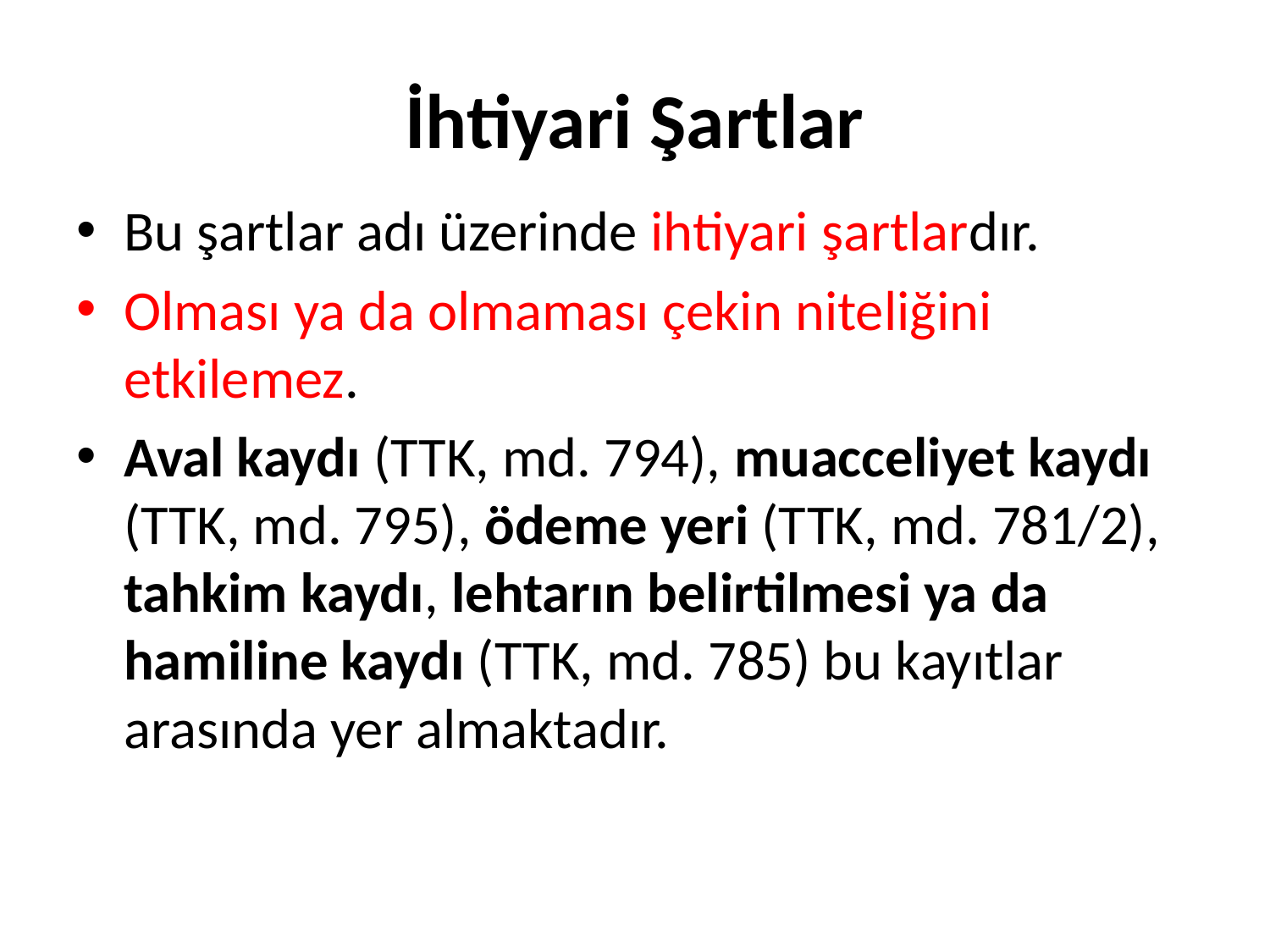

# İhtiyari Şartlar
Bu şartlar adı üzerinde ihtiyari şartlardır.
Olması ya da olmaması çekin niteliğini etkilemez.
Aval kaydı (TTK, md. 794), muacceliyet kaydı (TTK, md. 795), ödeme yeri (TTK, md. 781/2), tahkim kaydı, lehtarın belirtilmesi ya da hamiline kaydı (TTK, md. 785) bu kayıtlar arasında yer almaktadır.